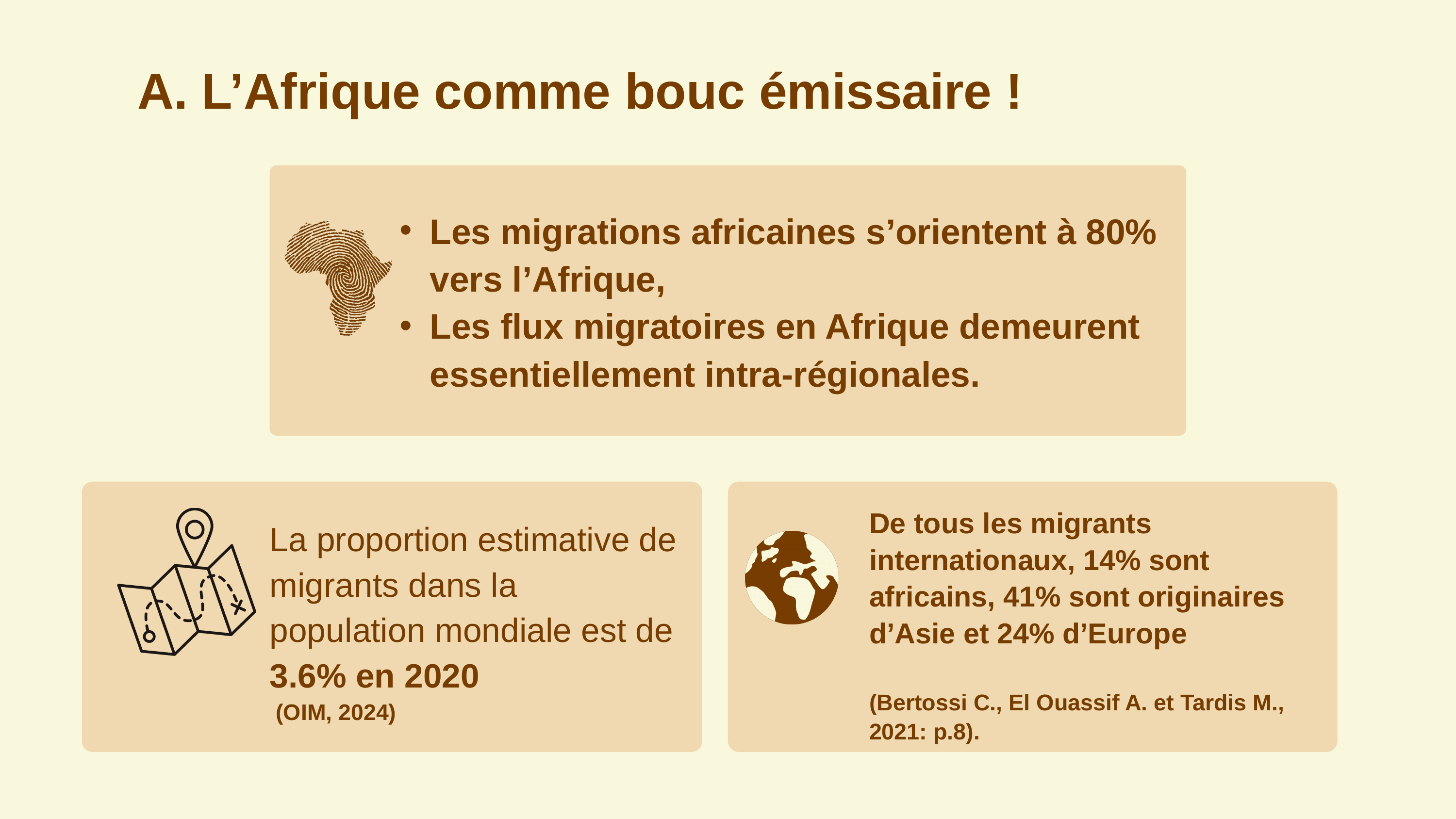

A. L’Afrique comme bouc émissaire !

Les migrations africaines s’orientent à 80% vers l’Afrique,
Les flux migratoires en Afrique demeurent essentiellement intra-régionales.

De tous les migrants internationaux, 14% sont africains, 41% sont originaires d’Asie et 24% d’Europe

(Bertossi C., El Ouassif A. et Tardis M., 2021: p.8).

La proportion estimative de migrants dans la population mondiale est de 3.6% en 2020
 (OIM, 2024)